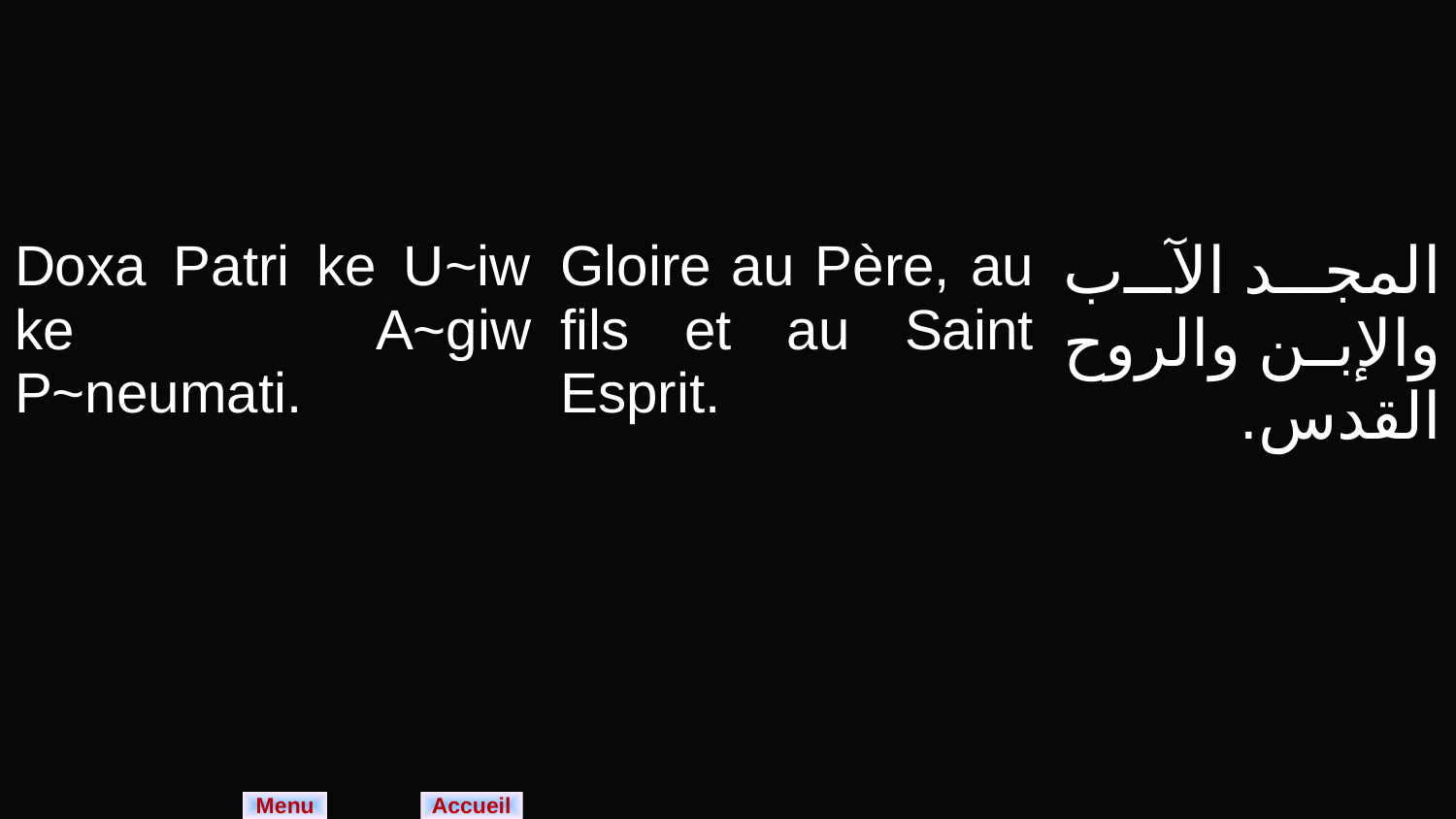

| Doxa Patri ke U~iw ke A~giw P~neumati. | Gloire au Père, au fils et au Saint Esprit. | المجد الآب والإبن والروح القدس. |
| --- | --- | --- |
Menu